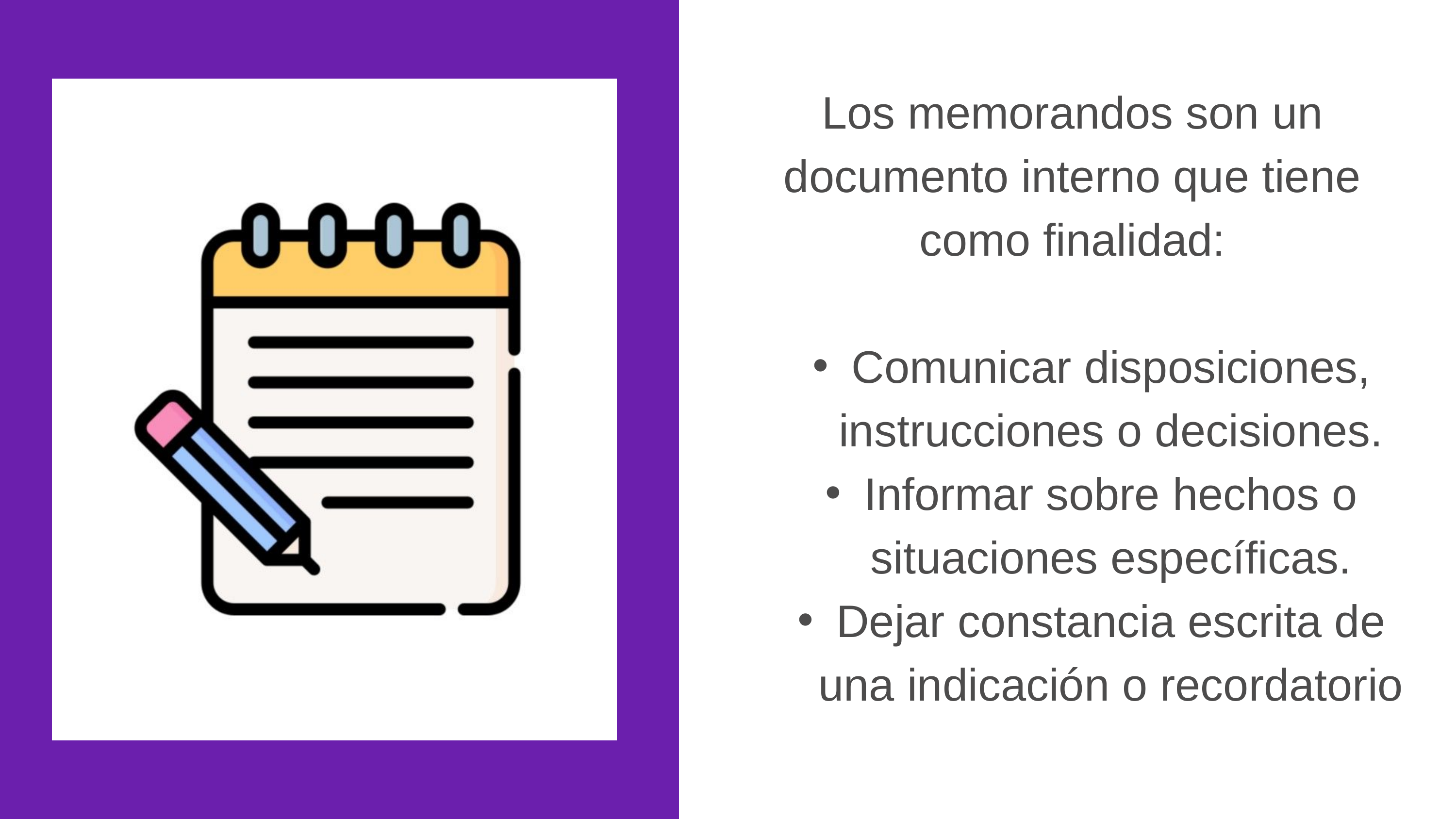

Los memorandos son un documento interno que tiene como finalidad:

Comunicar disposiciones, instrucciones o decisiones.
Informar sobre hechos o situaciones específicas.
Dejar constancia escrita de una indicación o recordatorio